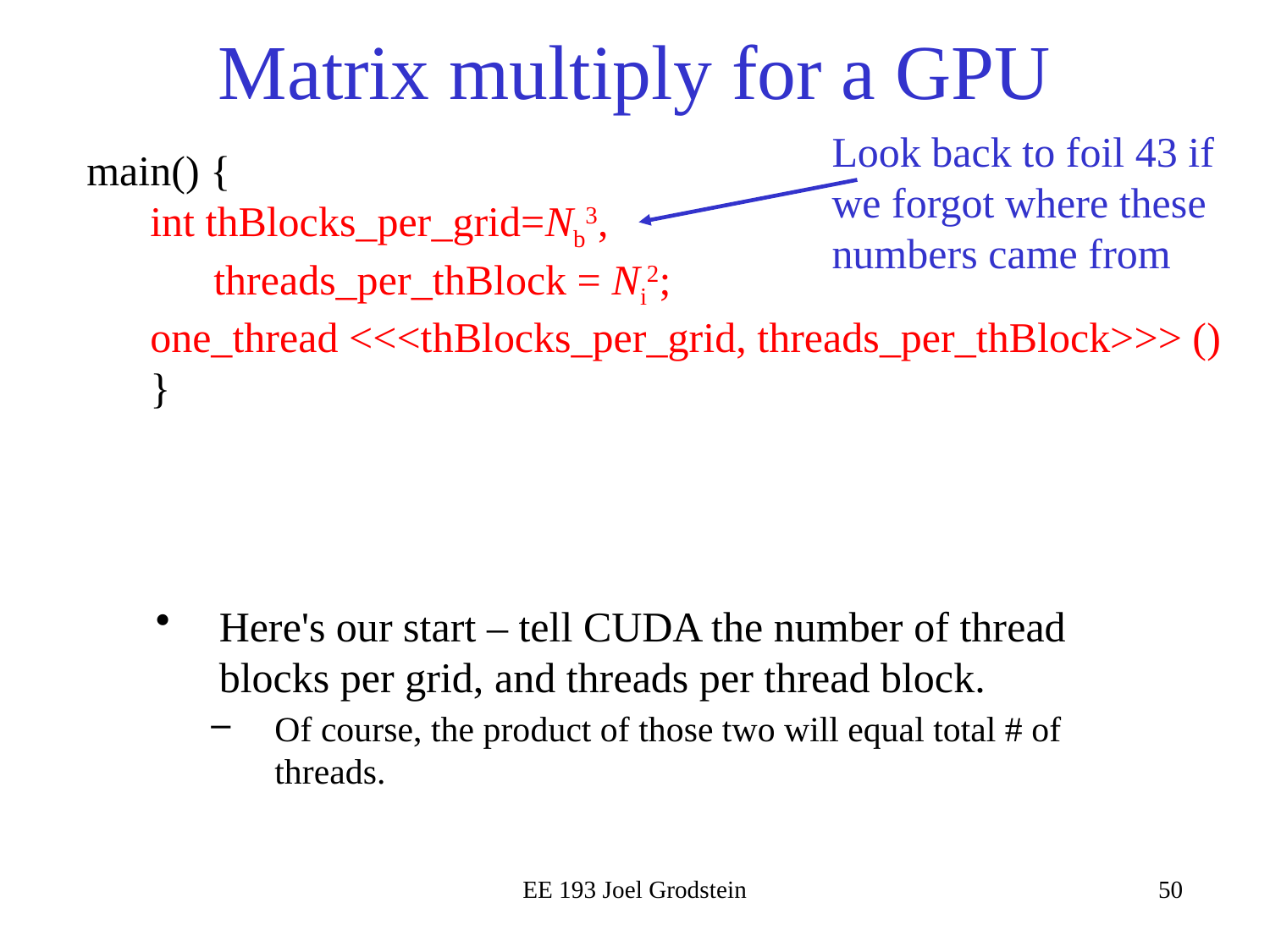

# Matrix multiply for a GPU
Look back to foil 43 if we forgot where these numbers came from
main() {
int thBlocks_per_grid=Nb3,
threads_per_thBlock = Ni2;
one_thread <<<thBlocks_per_grid, threads_per_thBlock>>> ()
}
Here's our start – tell CUDA the number of thread blocks per grid, and threads per thread block.
Of course, the product of those two will equal total # of threads.
EE 193 Joel Grodstein